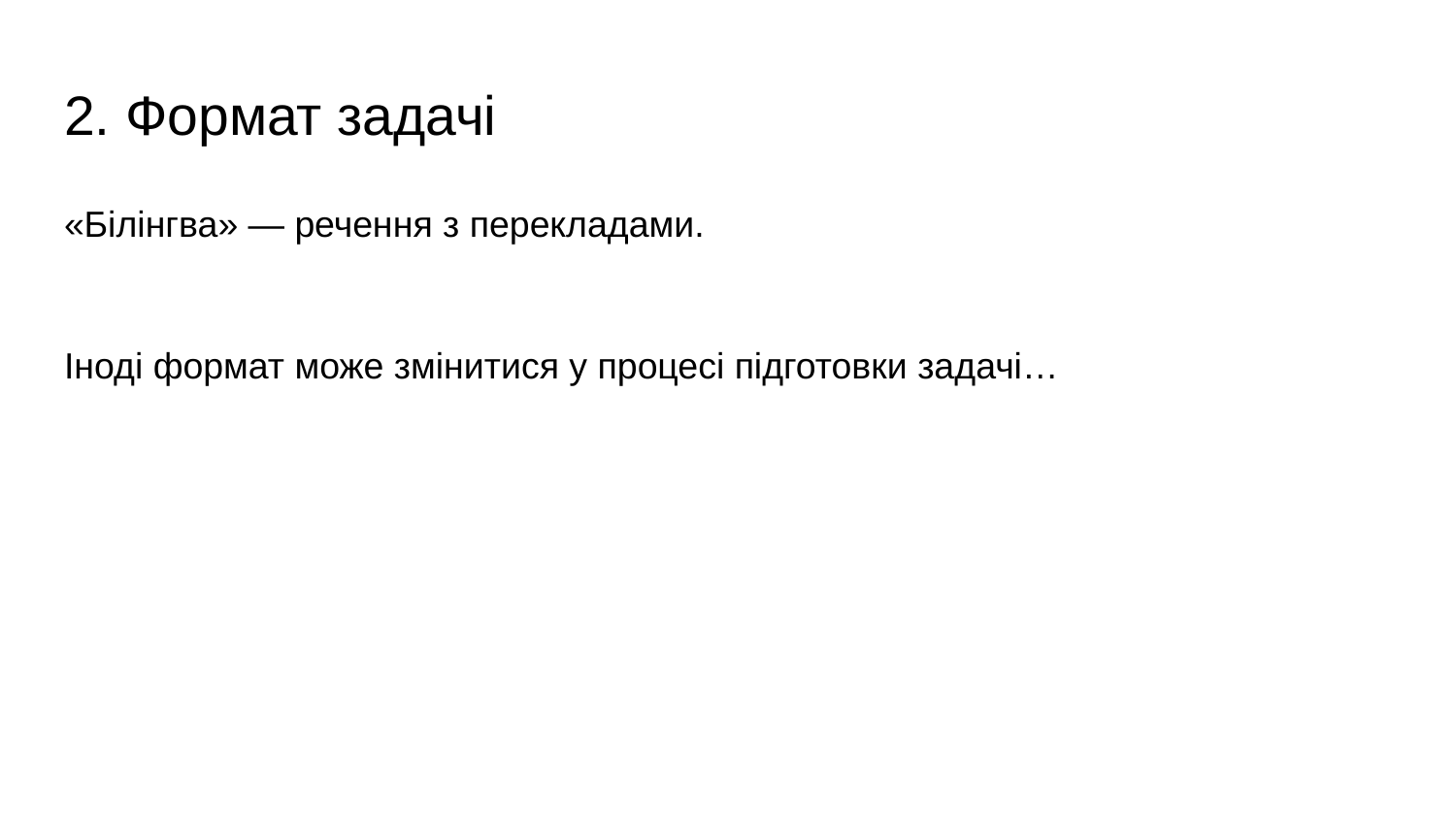

# 2. Формат задачі
«Білінгва» — речення з перекладами.

Іноді формат може змінитися у процесі підготовки задачі…